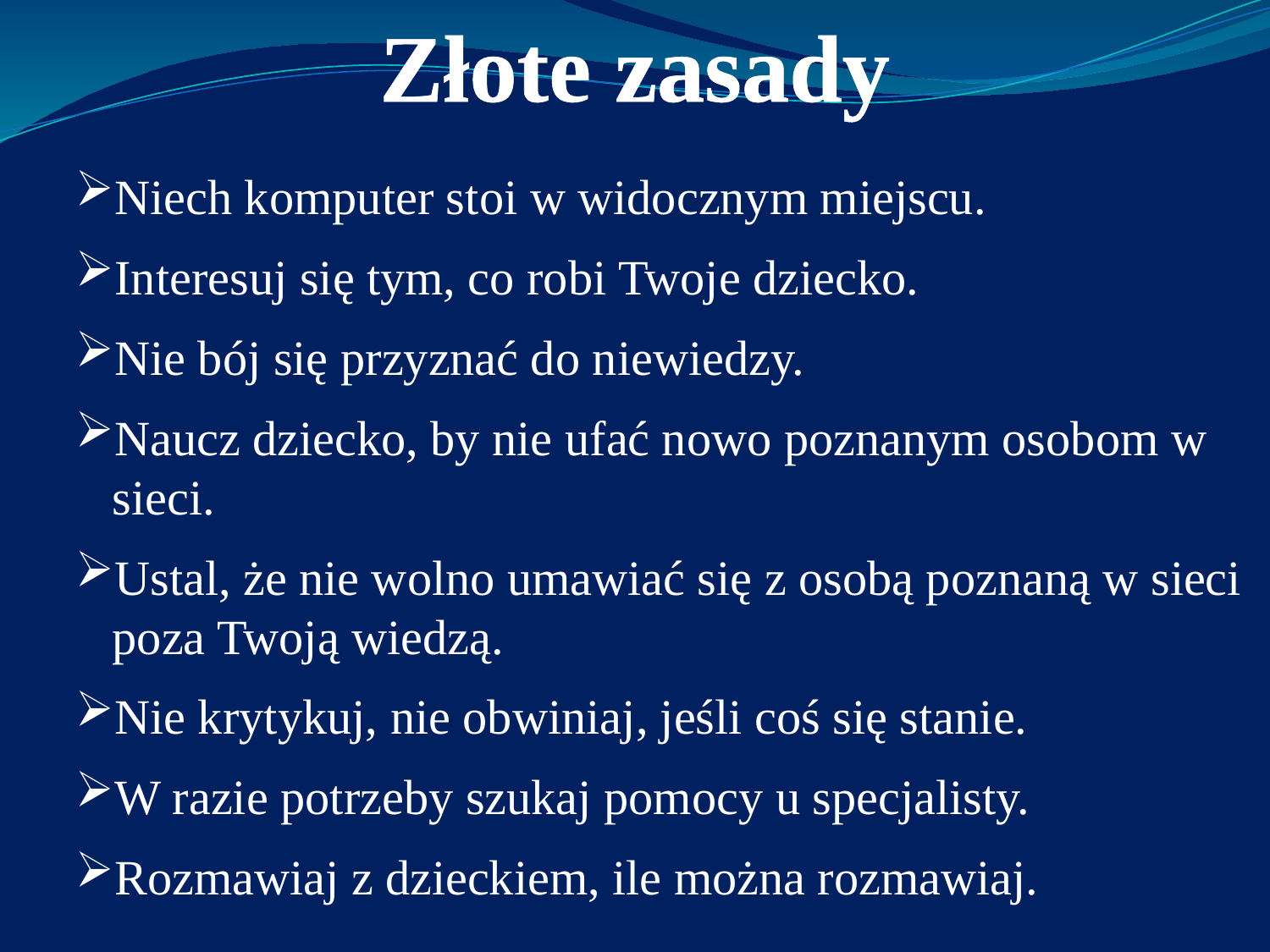

Złote zasady
Niech komputer stoi w widocznym miejscu.
Interesuj się tym, co robi Twoje dziecko.
Nie bój się przyznać do niewiedzy.
Naucz dziecko, by nie ufać nowo poznanym osobom w sieci.
Ustal, że nie wolno umawiać się z osobą poznaną w sieci poza Twoją wiedzą.
Nie krytykuj, nie obwiniaj, jeśli coś się stanie.
W razie potrzeby szukaj pomocy u specjalisty.
Rozmawiaj z dzieckiem, ile można rozmawiaj.